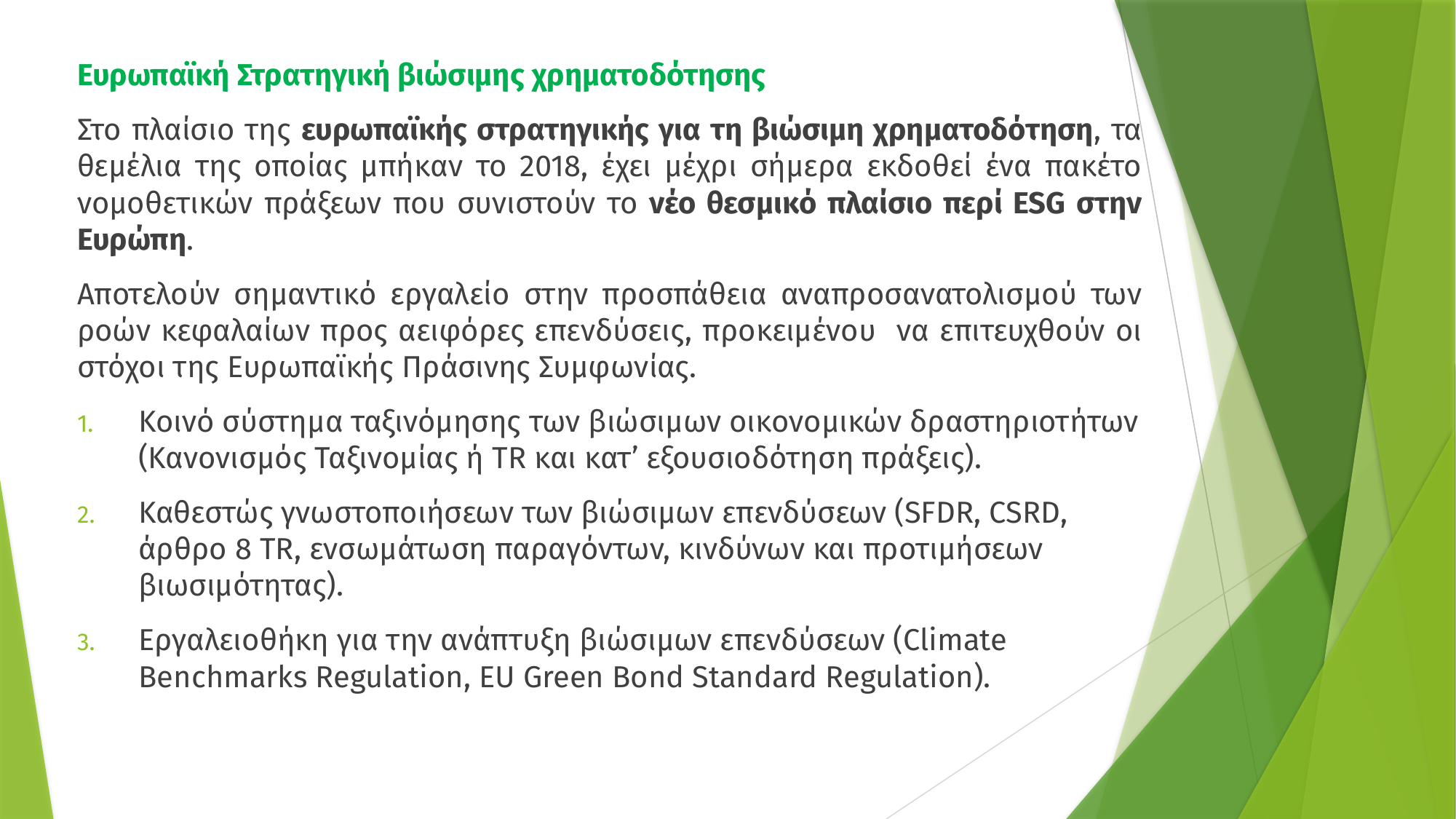

Ευρωπαϊκή Στρατηγική βιώσιμης χρηματοδότησης
Στο πλαίσιο της ευρωπαϊκής στρατηγικής για τη βιώσιμη χρηματοδότηση, τα θεμέλια της οποίας μπήκαν το 2018, έχει μέχρι σήμερα εκδοθεί ένα πακέτο νομοθετικών πράξεων που συνιστούν το νέο θεσμικό πλαίσιο περί ESG στην Ευρώπη.
Αποτελούν σημαντικό εργαλείο στην προσπάθεια αναπροσανατολισμού των ροών κεφαλαίων προς αειφόρες επενδύσεις, προκειμένου  να επιτευχθούν οι στόχοι της Ευρωπαϊκής Πράσινης Συμφωνίας.
Κοινό σύστημα ταξινόμησης των βιώσιμων οικονομικών δραστηριοτήτων (Κανονισμός Ταξινομίας ή ΤR και κατ’ εξουσιοδότηση πράξεις).
Καθεστώς γνωστοποιήσεων των βιώσιμων επενδύσεων (SFDR, CSRD, άρθρο 8 ΤR, ενσωμάτωση παραγόντων, κινδύνων και προτιμήσεων βιωσιμότητας).
Εργαλειοθήκη για την ανάπτυξη βιώσιμων επενδύσεων (Climate Benchmarks Regulation, EU Green Bond Standard Regulation).